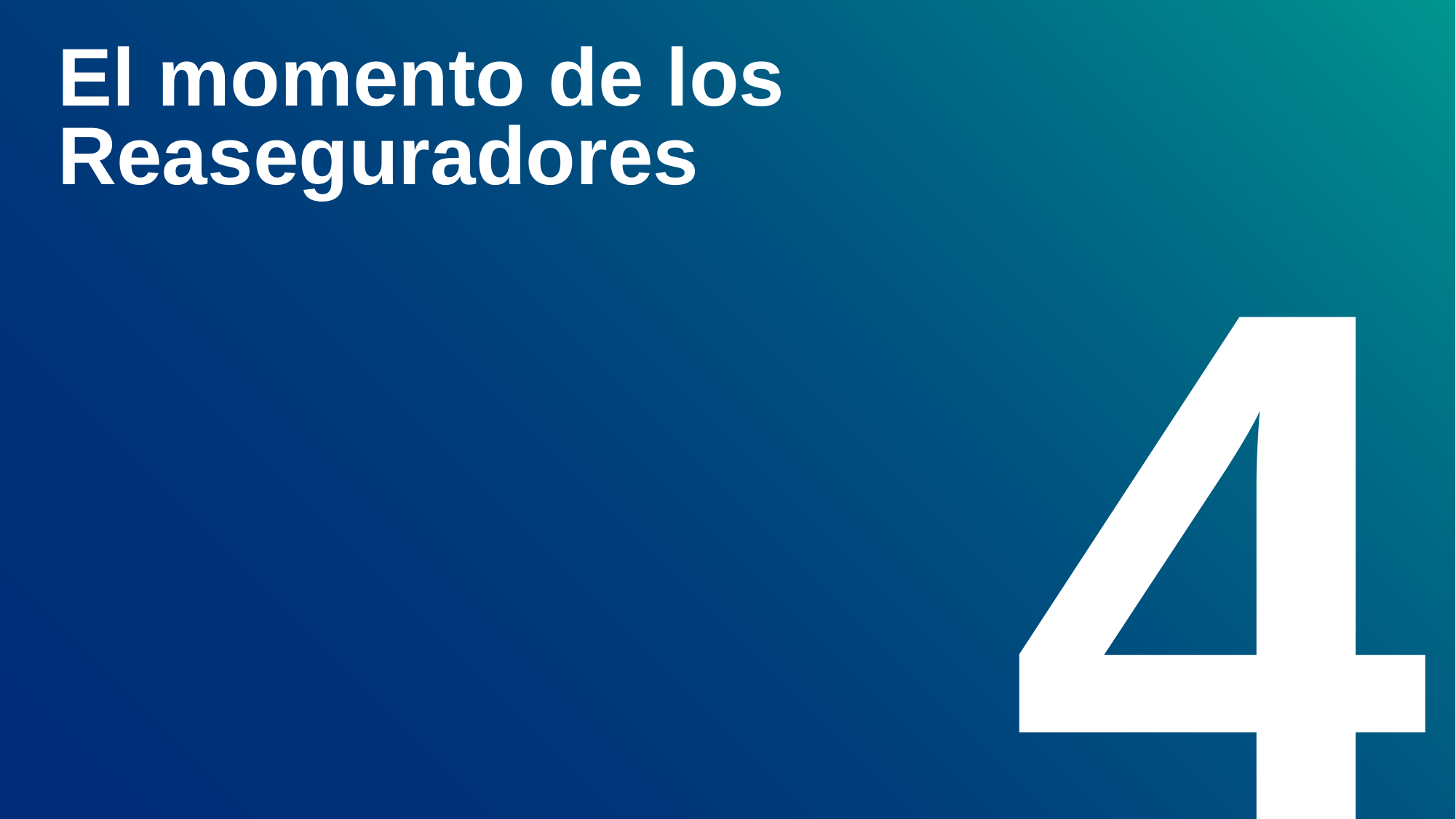

# El momento de los Reaseguradores
4